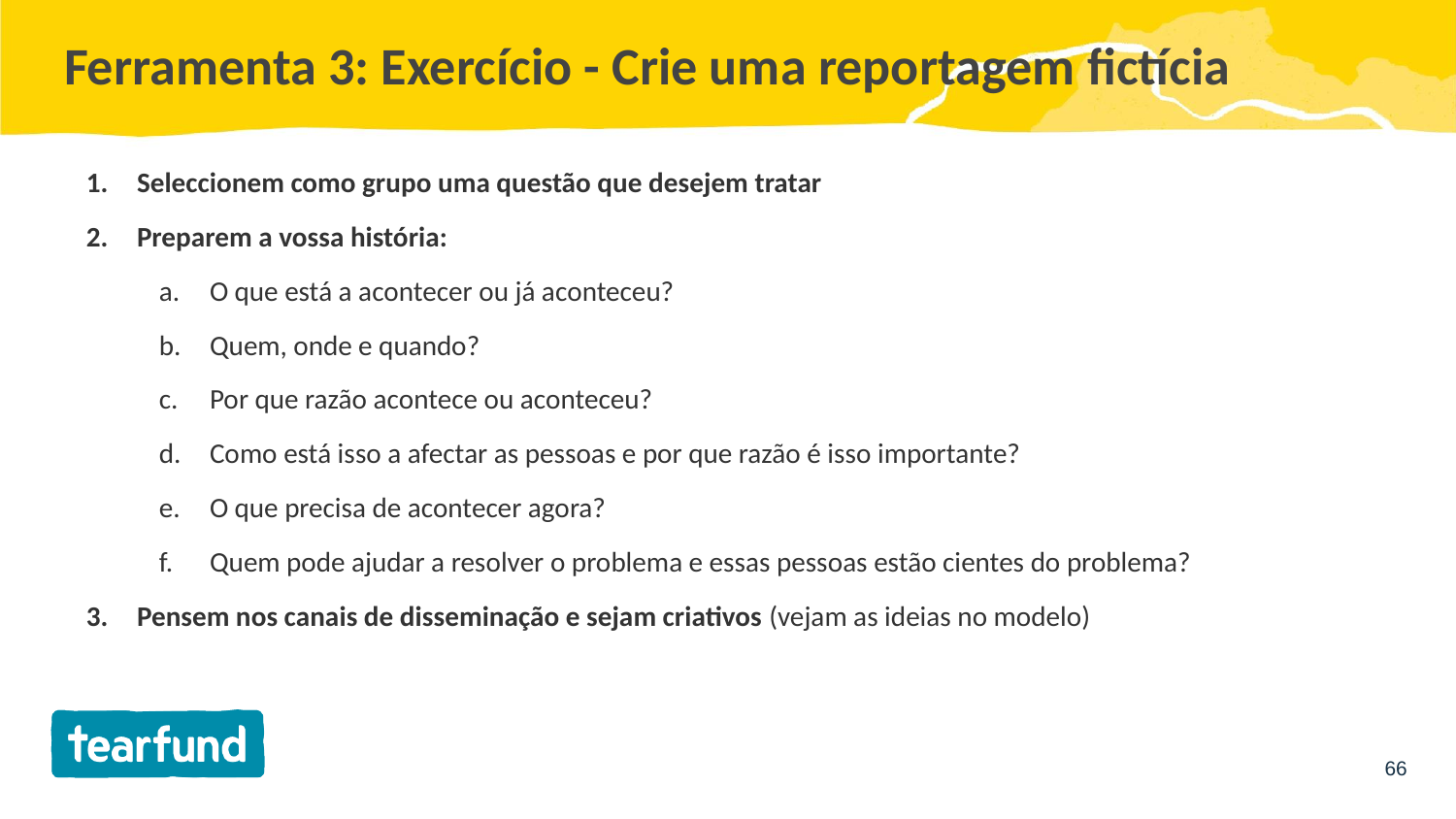

# Ferramenta 3: Exercício - Crie uma reportagem fictícia
Seleccionem como grupo uma questão que desejem tratar
Preparem a vossa história:
O que está a acontecer ou já aconteceu?
Quem, onde e quando?
Por que razão acontece ou aconteceu?
Como está isso a afectar as pessoas e por que razão é isso importante?
O que precisa de acontecer agora?
Quem pode ajudar a resolver o problema e essas pessoas estão cientes do problema?
Pensem nos canais de disseminação e sejam criativos (vejam as ideias no modelo)